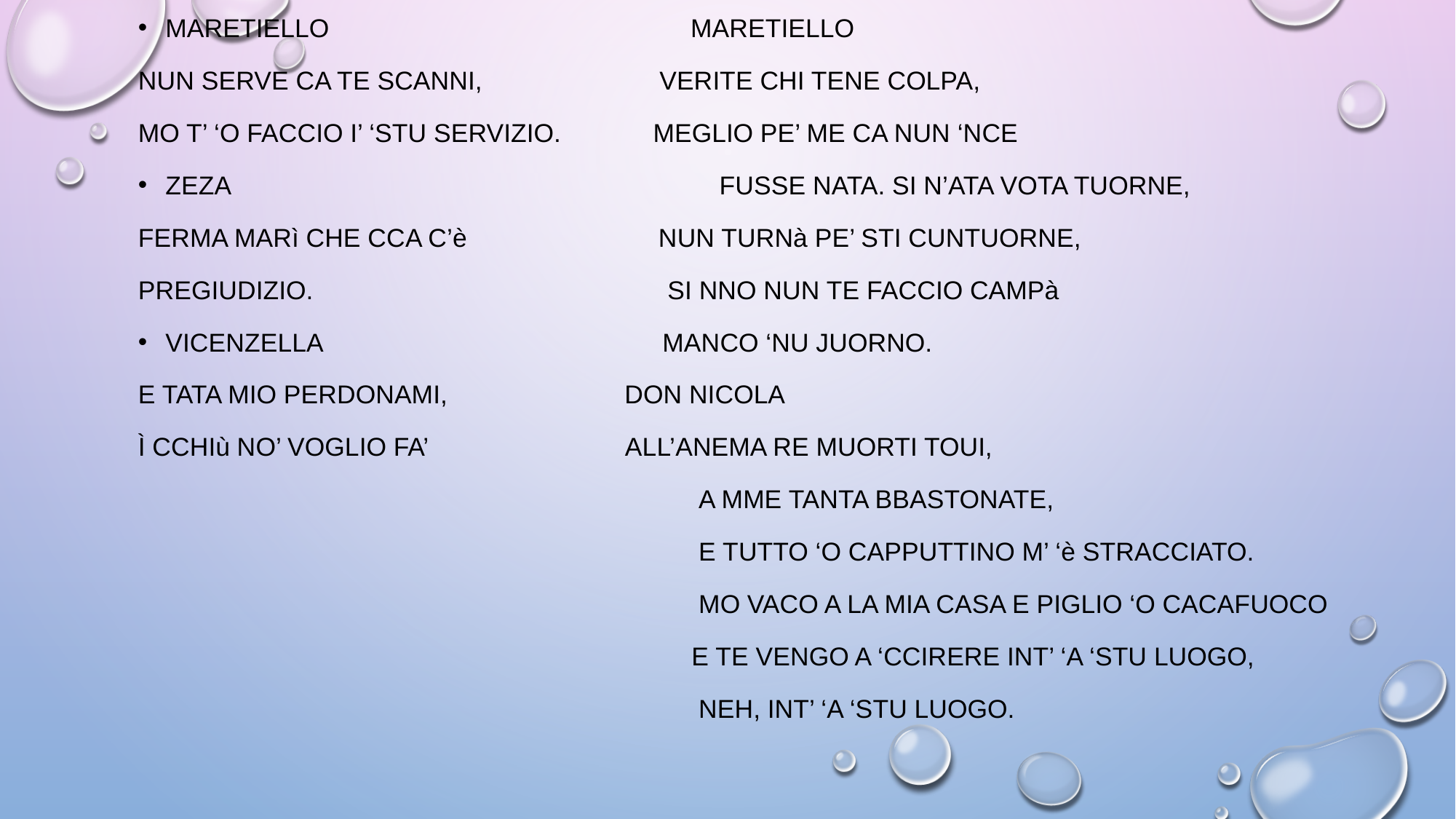

MARETIELLO                                                   MARETIELLO
NUN SERVE CA TE SCANNI,                         VERITE CHI TENE COLPA,
MO T’ ‘O FACCIO I’ ‘STU SERVIZIO.             MEGLIO PE’ ME CA NUN ‘NCE
ZEZA                                                                     FUSSE NATA. SI N’ATA VOTA TUORNE,
FERMA MARì CHE CCA C’è                           NUN TURNà PE’ STI CUNTUORNE,
PREGIUDIZIO.                                                  SI NNO NUN TE FACCIO CAMPà
VICENZELLA                                                MANCO ‘NU JUORNO.
E TATA MIO PERDONAMI,                         DON NICOLA
Ì CCHIù NO’ VOGLIO FA’                            ALL’ANEMA RE MUORTI TOUI,
                                                                               A MME TANTA BBASTONATE,
                                                                               E TUTTO ‘O CAPPUTTINO M’ ‘è STRACCIATO.
                                                                               MO VACO A LA MIA CASA E PIGLIO ‘O CACAFUOCO
                                                                              E TE VENGO A ‘CCIRERE INT’ ‘A ‘STU LUOGO,
                                                                               NEH, INT’ ‘A ‘STU LUOGO.